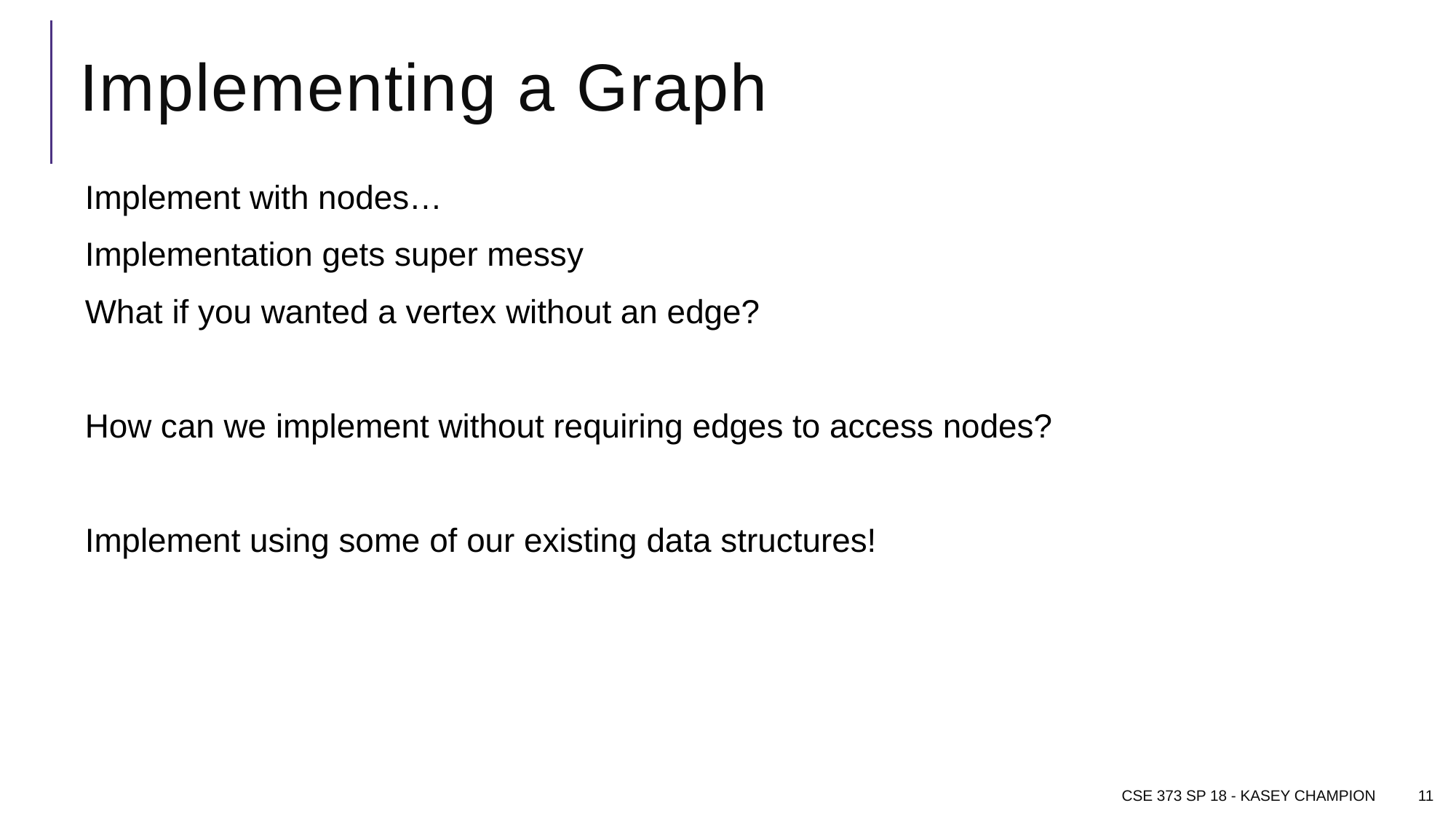

# Implementing a Graph
Implement with nodes…
Implementation gets super messy
What if you wanted a vertex without an edge?

How can we implement without requiring edges to access nodes?

Implement using some of our existing data structures!
CSE 373 SP 18 - Kasey Champion
11